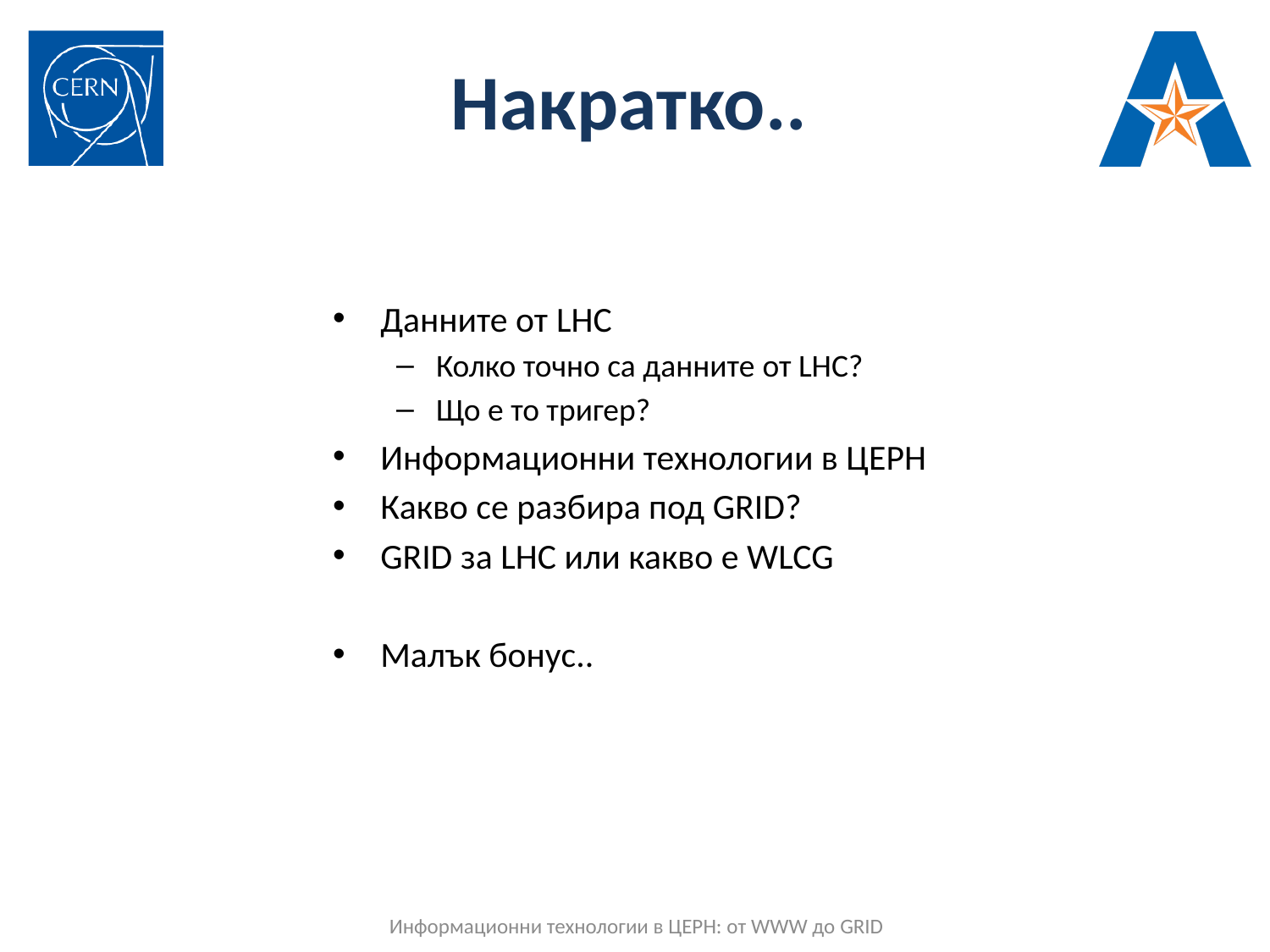

# Накратко..
Данните от LHC
Колко точно са данните от LHC?
Що е то тригер?
Информационни технологии в ЦЕРН
Какво се разбира под GRID?
GRID за LHC или какво е WLCG

Малък бонус..
Информационни технологии в ЦЕРН: oт WWW до GRID